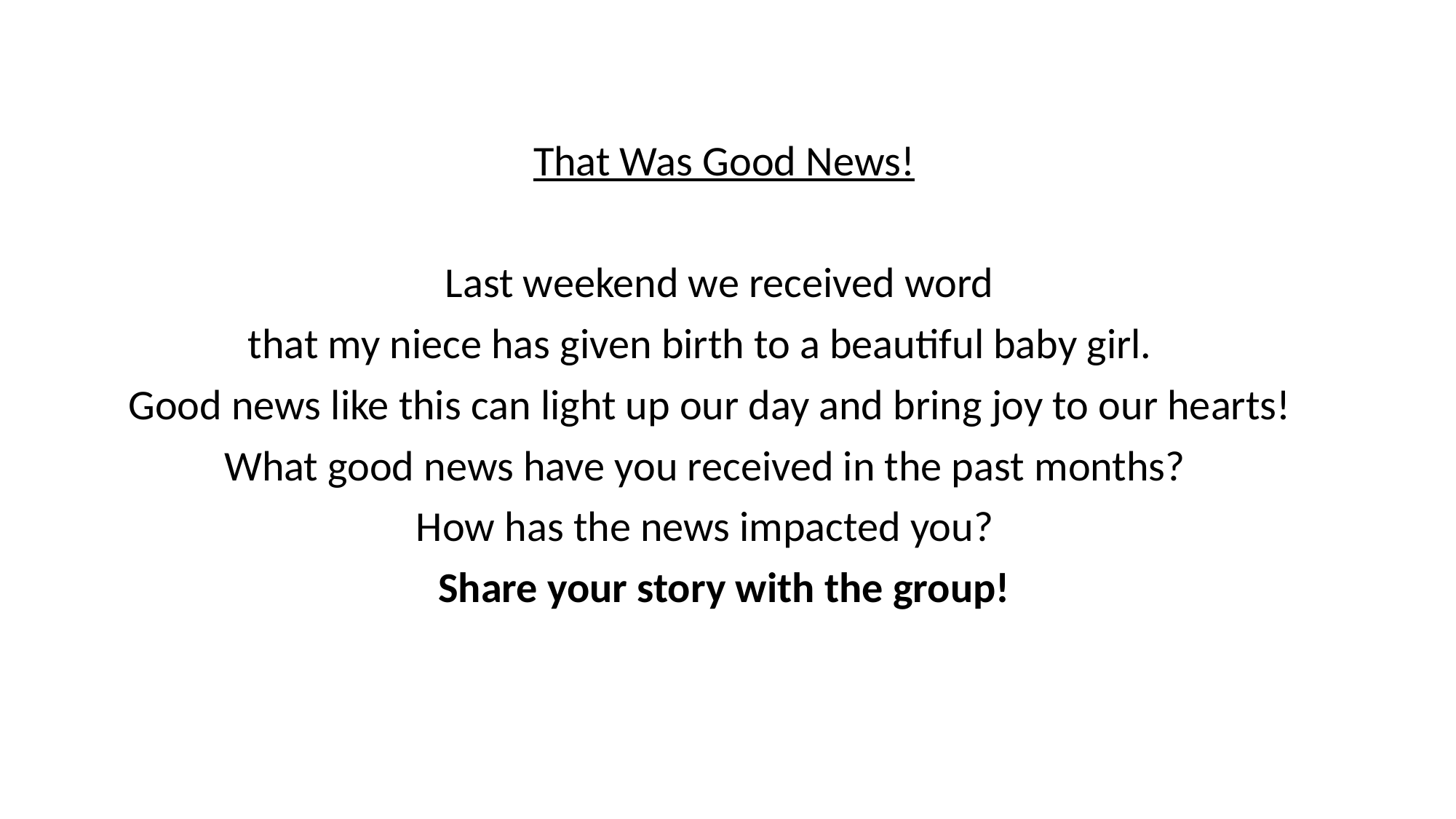

That Was Good News!

Last weekend we received word
that my niece has given birth to a beautiful baby girl.
Good news like this can light up our day and bring joy to our hearts!
What good news have you received in the past months?
How has the news impacted you?
Share your story with the group!